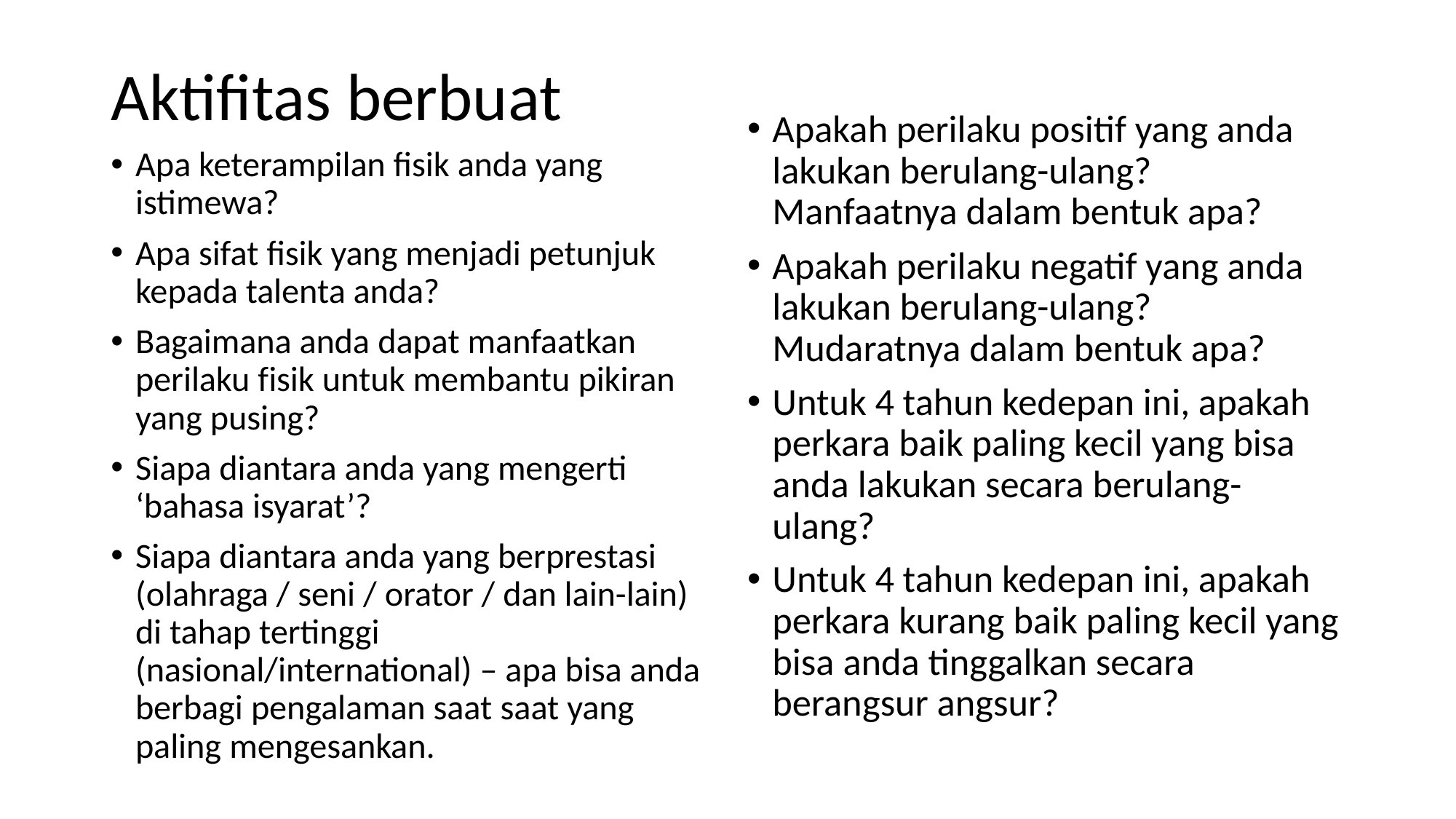

# Aktifitas berbuat
Apakah perilaku positif yang anda lakukan berulang-ulang? Manfaatnya dalam bentuk apa?
Apakah perilaku negatif yang anda lakukan berulang-ulang? Mudaratnya dalam bentuk apa?
Untuk 4 tahun kedepan ini, apakah perkara baik paling kecil yang bisa anda lakukan secara berulang-ulang?
Untuk 4 tahun kedepan ini, apakah perkara kurang baik paling kecil yang bisa anda tinggalkan secara berangsur angsur?

Apa keterampilan fisik anda yang istimewa?
Apa sifat fisik yang menjadi petunjuk kepada talenta anda?
Bagaimana anda dapat manfaatkan perilaku fisik untuk membantu pikiran yang pusing?
Siapa diantara anda yang mengerti ‘bahasa isyarat’?
Siapa diantara anda yang berprestasi (olahraga / seni / orator / dan lain-lain) di tahap tertinggi (nasional/international) – apa bisa anda berbagi pengalaman saat saat yang paling mengesankan.